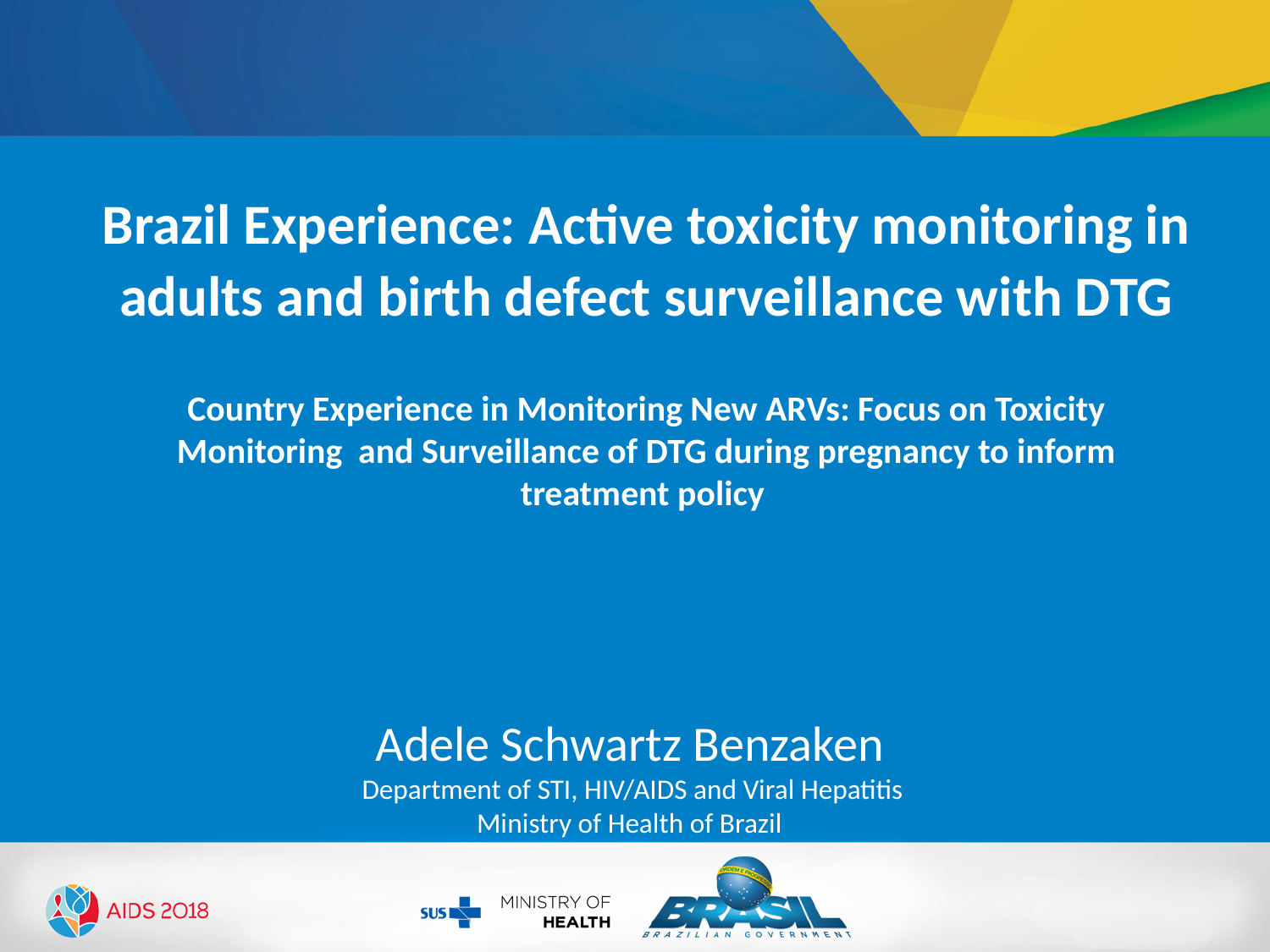

Brazil Experience: Active toxicity monitoring in adults and birth defect surveillance with DTG
Country Experience in Monitoring New ARVs: Focus on Toxicity Monitoring  and Surveillance of DTG during pregnancy to inform treatment policy
Adele Schwartz Benzaken
 Department of STI, HIV/AIDS and Viral Hepatitis
Ministry of Health of Brazil